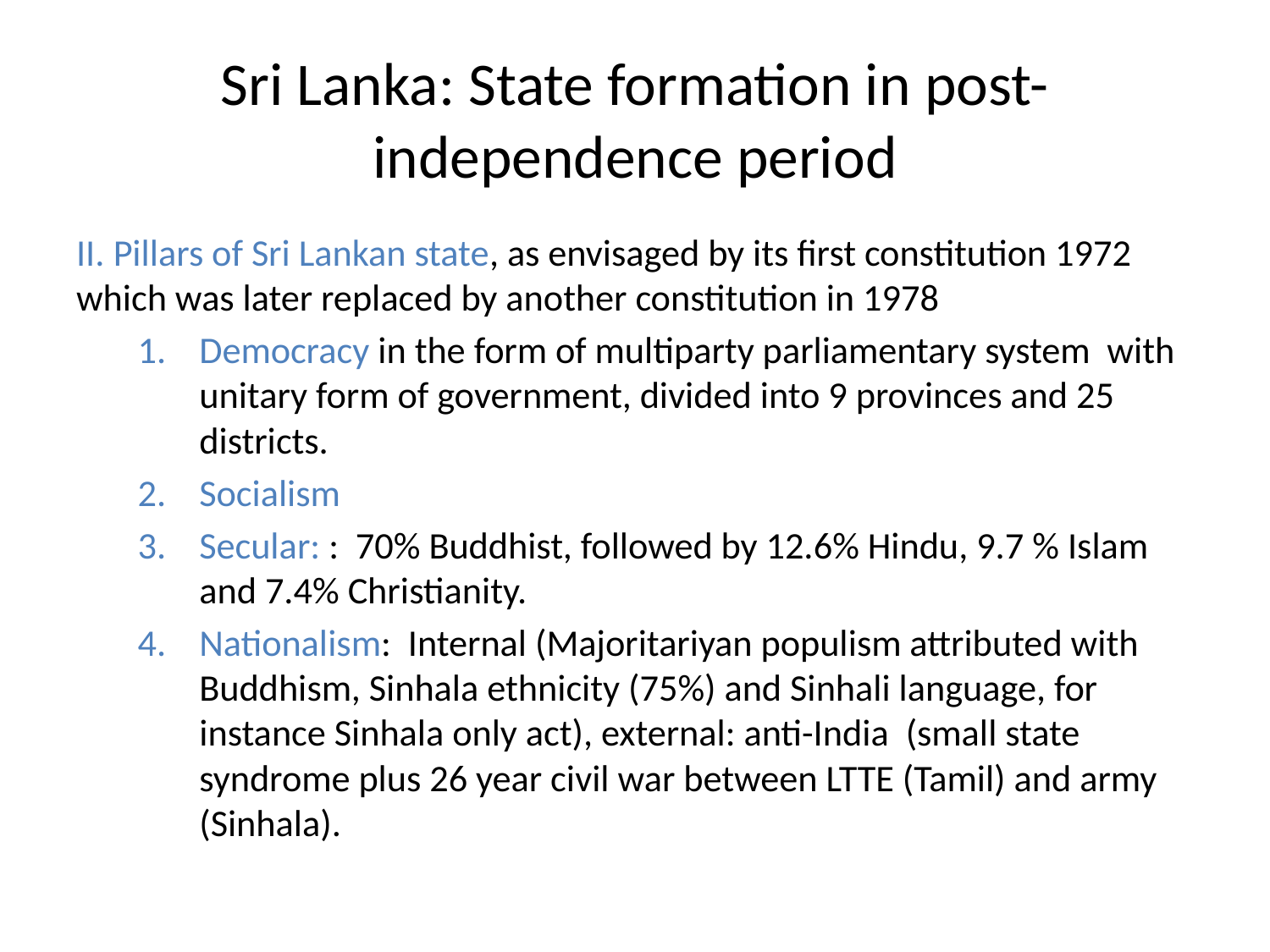

# Sri Lanka: State formation in post-independence period
II. Pillars of Sri Lankan state, as envisaged by its first constitution 1972 which was later replaced by another constitution in 1978
Democracy in the form of multiparty parliamentary system  with   unitary form of government, divided into 9 provinces and 25 districts.
Socialism
Secular: :  70% Buddhist, followed by 12.6% Hindu, 9.7 % Islam and 7.4% Christianity.
Nationalism:  Internal (Majoritariyan populism attributed with Buddhism, Sinhala ethnicity (75%) and Sinhali language, for instance Sinhala only act), external: anti-India  (small state syndrome plus 26 year civil war between LTTE (Tamil) and army (Sinhala).